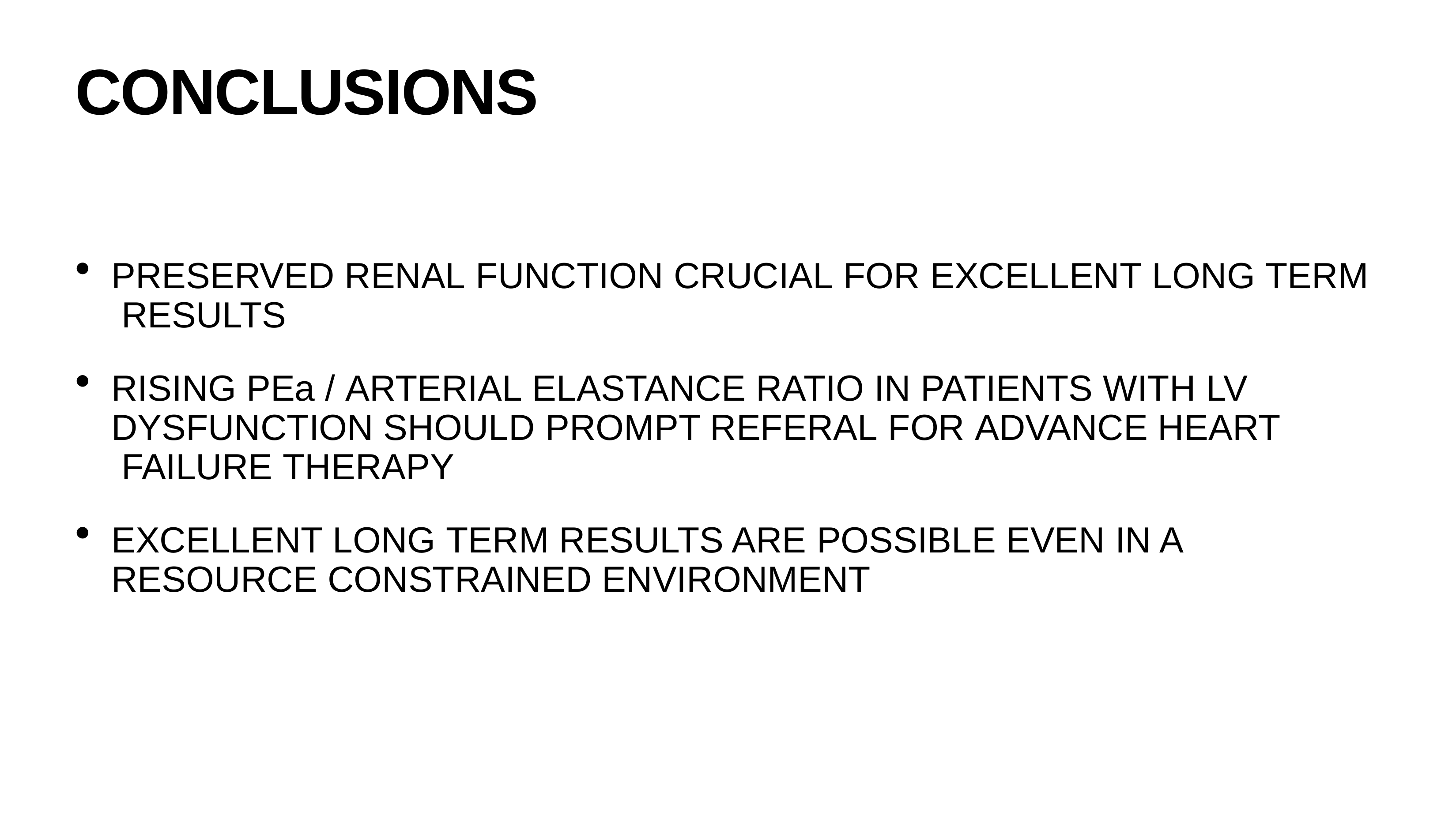

# CONCLUSIONS
PRESERVED RENAL FUNCTION CRUCIAL FOR EXCELLENT LONG TERM  RESULTS
RISING PEa / ARTERIAL ELASTANCE RATIO IN PATIENTS WITH LV  DYSFUNCTION SHOULD PROMPT REFERAL FOR ADVANCE HEART  FAILURE THERAPY
EXCELLENT LONG TERM RESULTS ARE POSSIBLE EVEN IN A  RESOURCE CONSTRAINED ENVIRONMENT